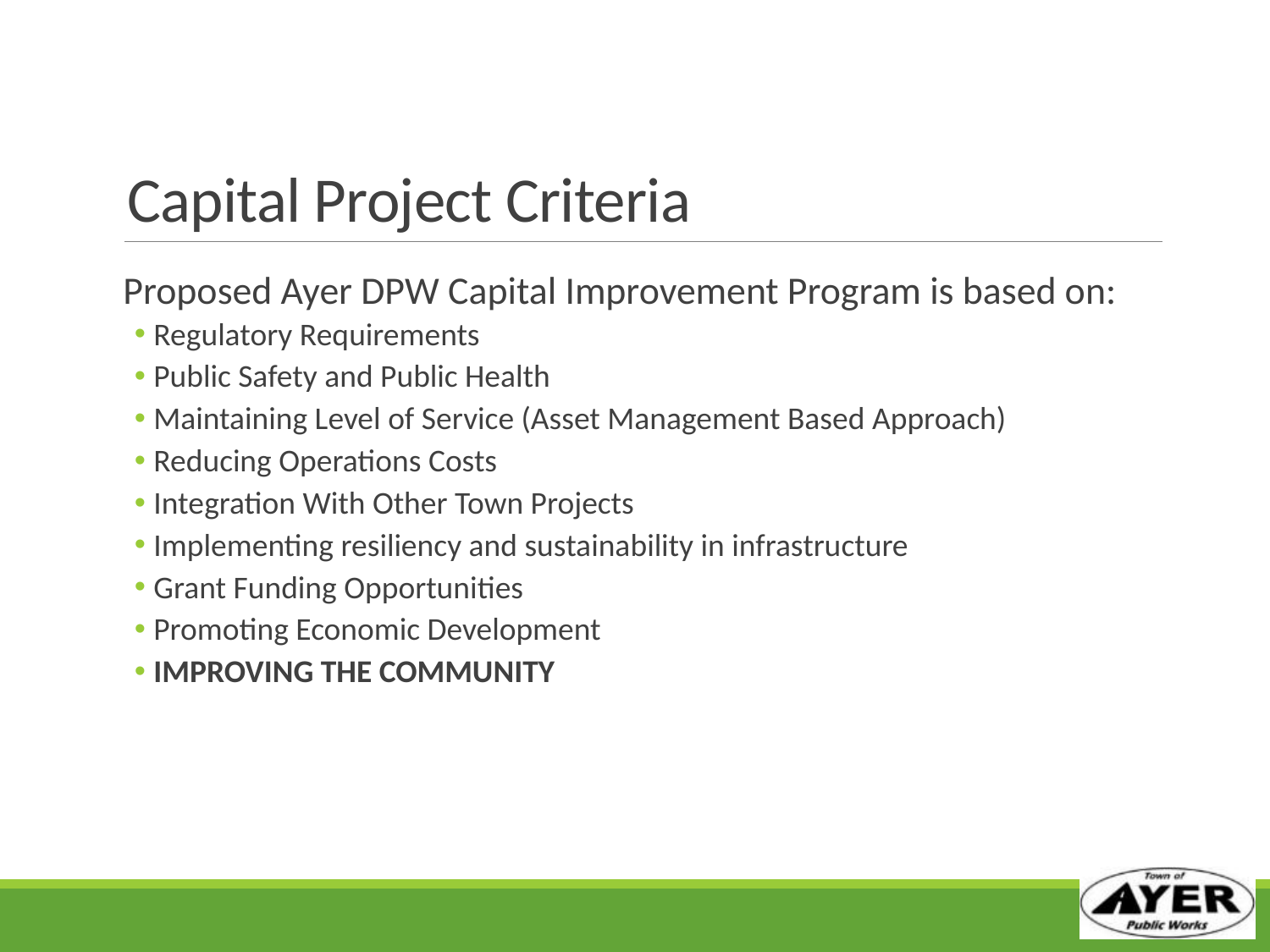

# Capital Project Criteria
Proposed Ayer DPW Capital Improvement Program is based on:
Regulatory Requirements
Public Safety and Public Health
Maintaining Level of Service (Asset Management Based Approach)
Reducing Operations Costs
Integration With Other Town Projects
Implementing resiliency and sustainability in infrastructure
Grant Funding Opportunities
Promoting Economic Development
IMPROVING THE COMMUNITY